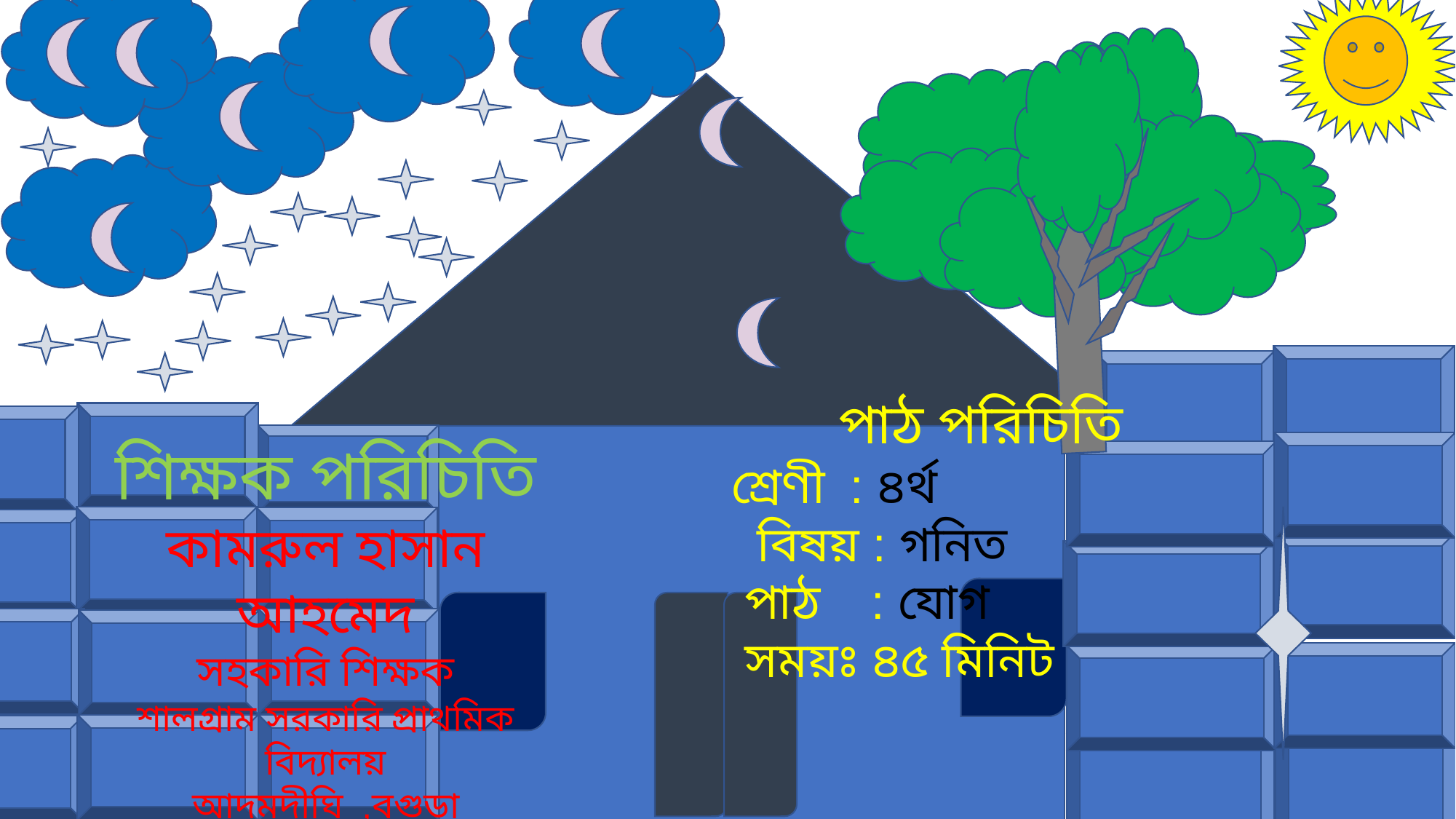

পাঠ পরিচিতি
       শ্রেণী  : ৪র্থ
         বিষয় : গনিত
        পাঠ    : যোগ
        সময়ঃ ৪৫ মিনিট

শিক্ষক পরিচিতি
কামরুল হাসান আহমেদ
সহকারি শিক্ষক
শালগ্রাম সরকারি প্রাথমিক বিদ্যালয়
আদমদীঘি  ,বগুড়া
quamrulkumu@gmail.com